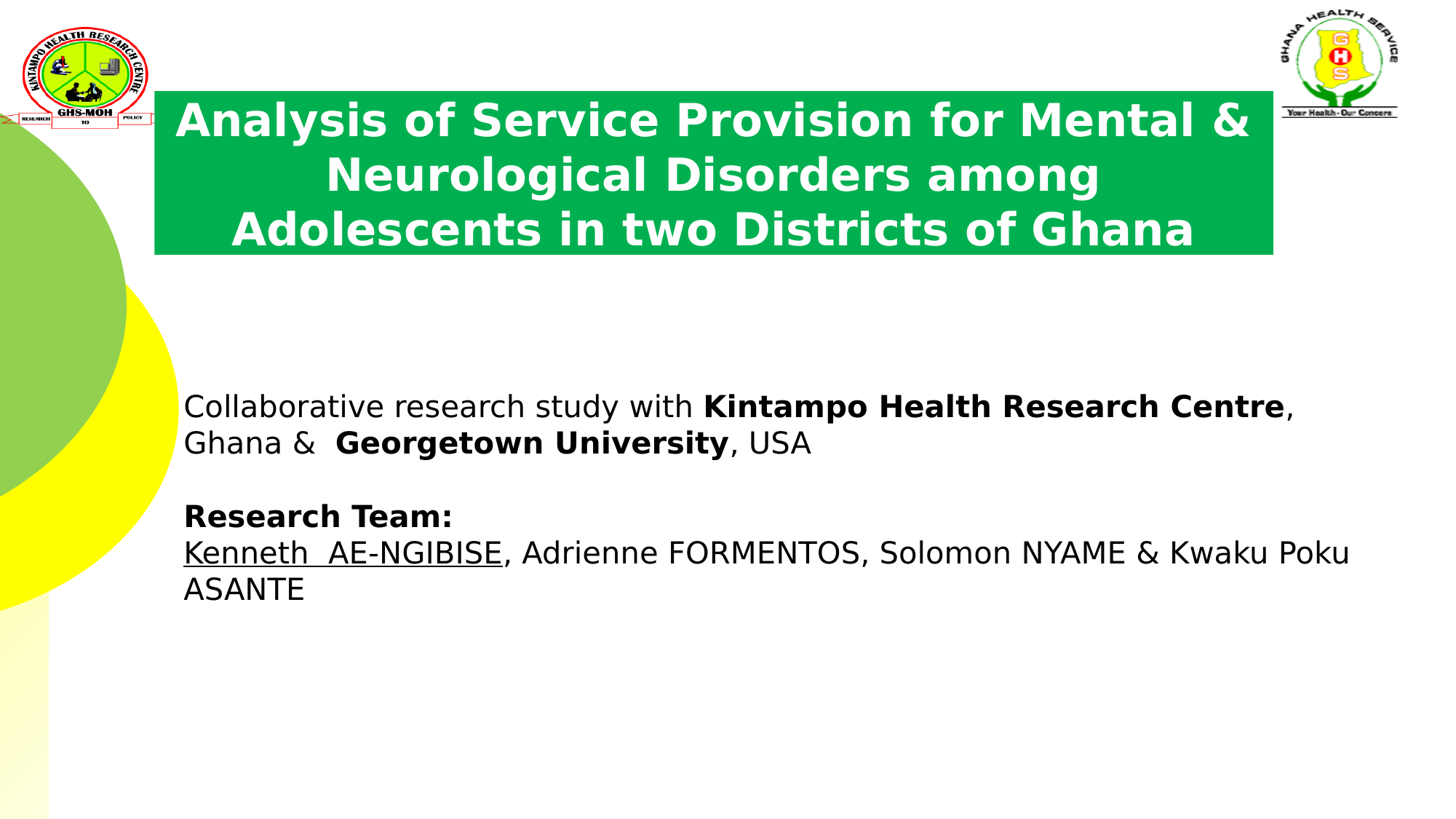

Analysis of Service Provision for Mental & Neurological Disorders among Adolescents in two Districts of Ghana
Collaborative research study with Kintampo Health Research Centre, Ghana &  Georgetown University, USA

Research Team:
Kenneth  AE-NGIBISE, Adrienne FORMENTOS, Solomon NYAME & Kwaku Poku ASANTE